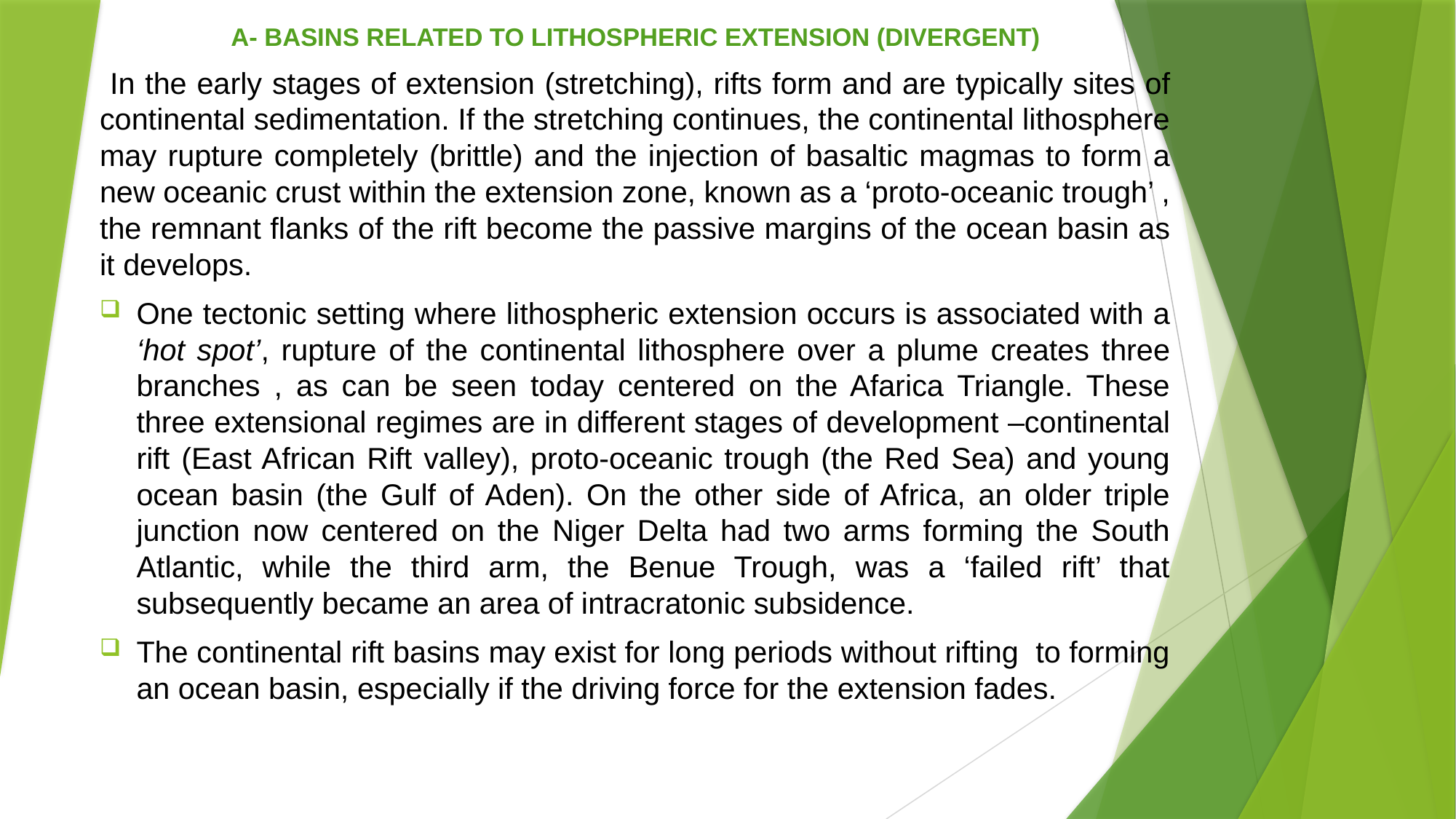

A- BASINS RELATED TO LITHOSPHERIC EXTENSION (DIVERGENT)
 In the early stages of extension (stretching), rifts form and are typically sites of continental sedimentation. If the stretching continues, the continental lithosphere may rupture completely (brittle) and the injection of basaltic magmas to form a new oceanic crust within the extension zone, known as a ‘proto-oceanic trough’ , the remnant flanks of the rift become the passive margins of the ocean basin as it develops.
One tectonic setting where lithospheric extension occurs is associated with a ‘hot spot’, rupture of the continental lithosphere over a plume creates three branches , as can be seen today centered on the Afarica Triangle. These three extensional regimes are in different stages of development –continental rift (East African Rift valley), proto-oceanic trough (the Red Sea) and young ocean basin (the Gulf of Aden). On the other side of Africa, an older triple junction now centered on the Niger Delta had two arms forming the South Atlantic, while the third arm, the Benue Trough, was a ‘failed rift’ that subsequently became an area of intracratonic subsidence.
The continental rift basins may exist for long periods without rifting  to forming an ocean basin, especially if the driving force for the extension fades.